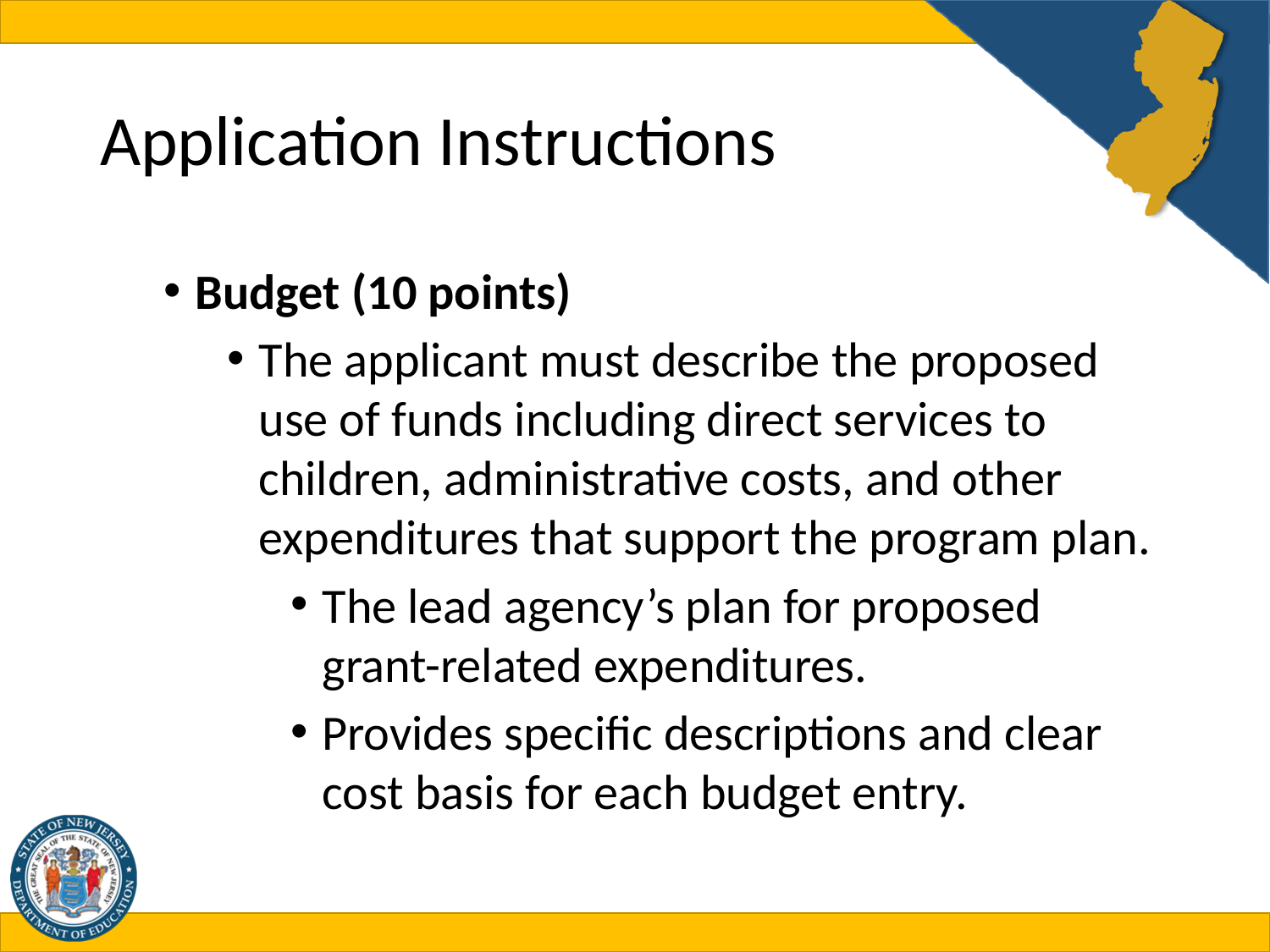

# Application Instructions
Budget (10 points)
The applicant must describe the proposed use of funds including direct services to children, administrative costs, and other expenditures that support the program plan.
The lead agency’s plan for proposed grant-related expenditures.
Provides specific descriptions and clear cost basis for each budget entry.